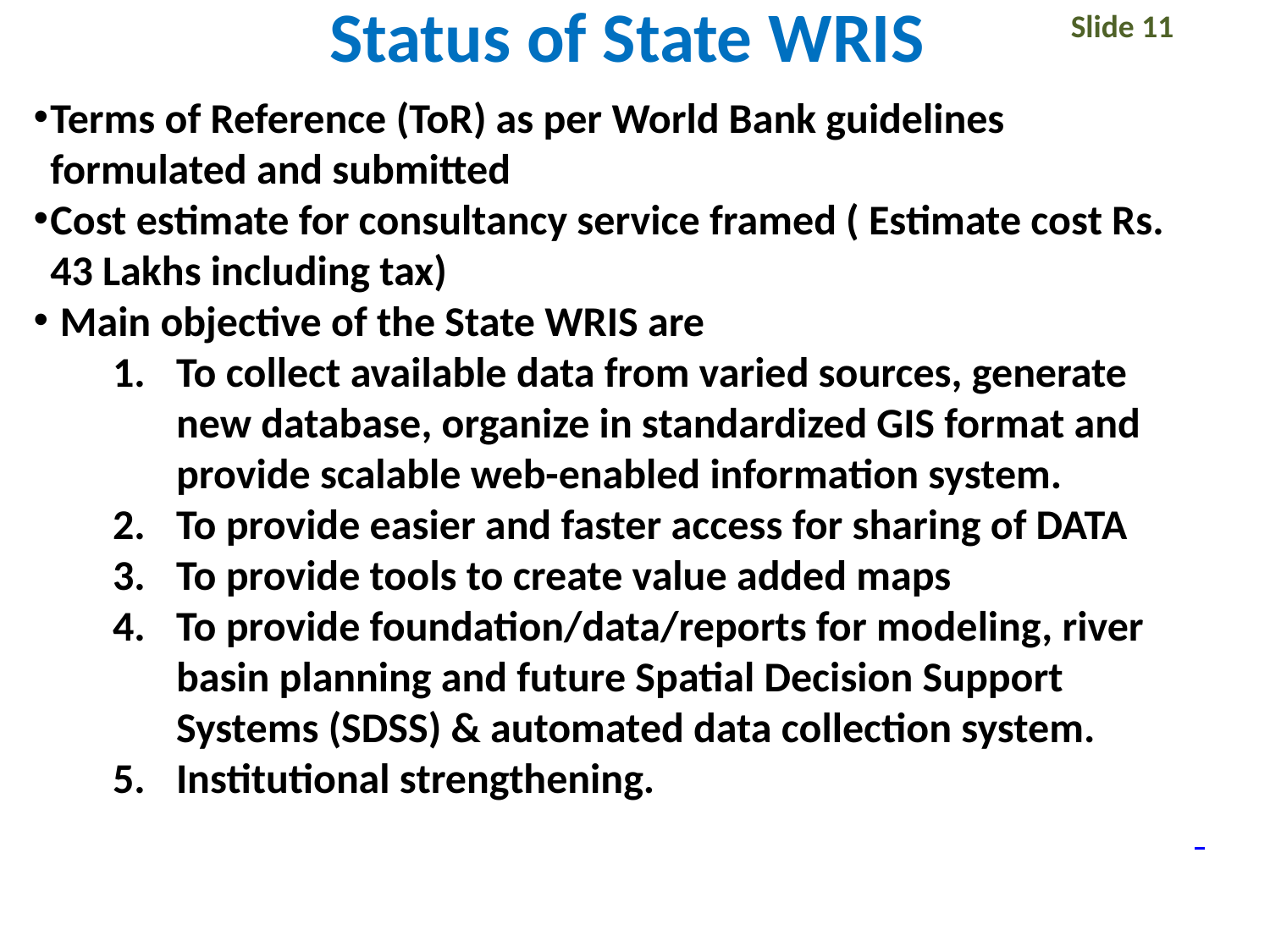

# Status of State WRIS
Slide 11
Terms of Reference (ToR) as per World Bank guidelines  formulated and submitted
Cost estimate for consultancy service framed ( Estimate cost Rs. 43 Lakhs including tax)
 Main objective of the State WRIS are
To collect available data from varied sources, generate new database, organize in standardized GIS format and provide scalable web-enabled information system.
To provide easier and faster access for sharing of DATA
To provide tools to create value added maps
To provide foundation/data/reports for modeling, river basin planning and future Spatial Decision Support Systems (SDSS) & automated data collection system.
Institutional strengthening.